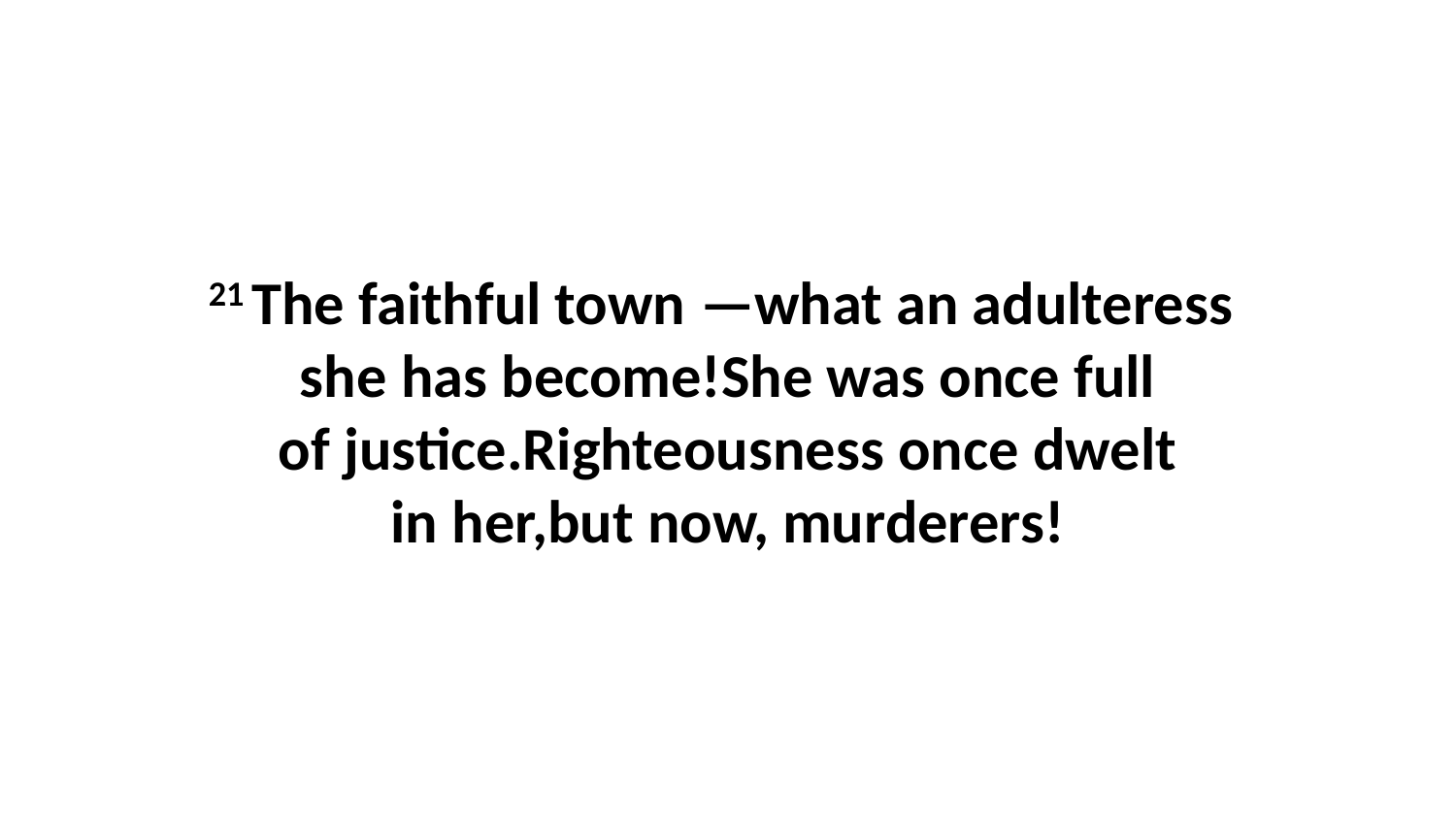

21 The faithful town —what an adulteress  she has become!She was once full of justice.Righteousness once dwelt in her,but now, murderers!